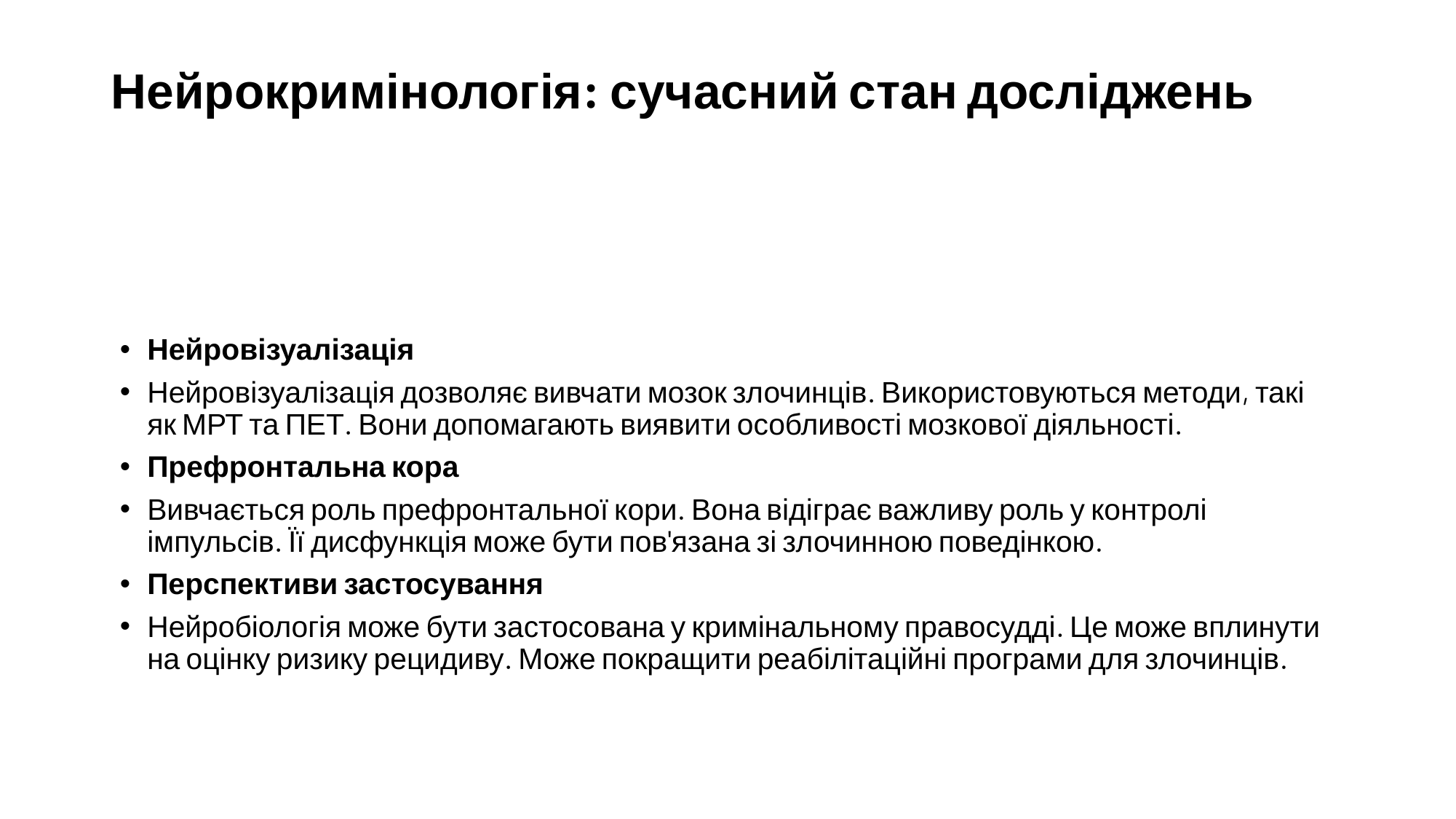

# Нейрокримінологія: сучасний стан досліджень

Нейровізуалізація
Нейровізуалізація дозволяє вивчати мозок злочинців. Використовуються методи, такі як МРТ та ПЕТ. Вони допомагають виявити особливості мозкової діяльності.
Префронтальна кора
Вивчається роль префронтальної кори. Вона відіграє важливу роль у контролі імпульсів. Її дисфункція може бути пов'язана зі злочинною поведінкою.
Перспективи застосування
Нейробіологія може бути застосована у кримінальному правосудді. Це може вплинути на оцінку ризику рецидиву. Може покращити реабілітаційні програми для злочинців.